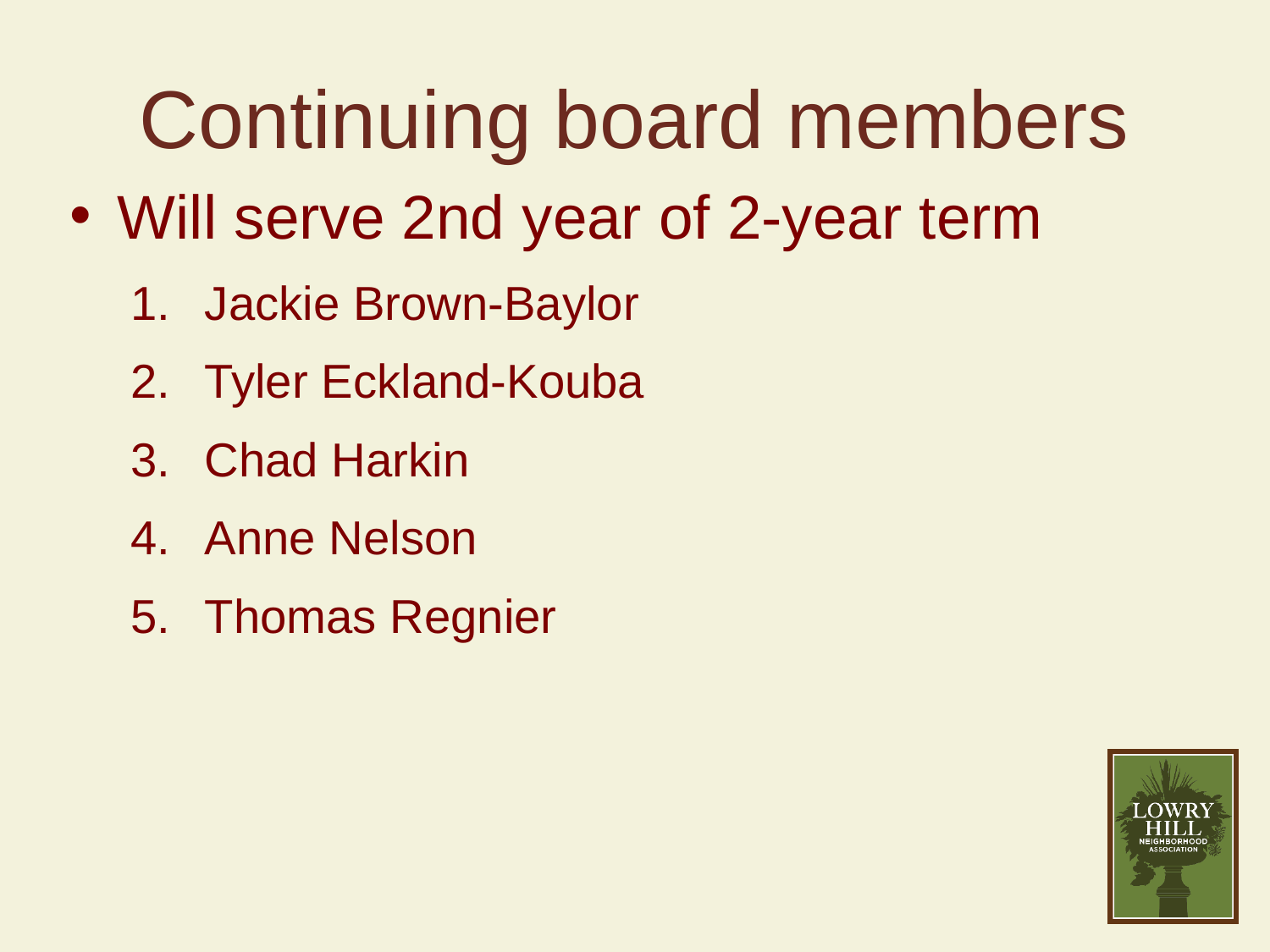

# Continuing board members
Will serve 2nd year of 2-year term
Jackie Brown-Baylor
Tyler Eckland-Kouba
Chad Harkin
Anne Nelson
Thomas Regnier